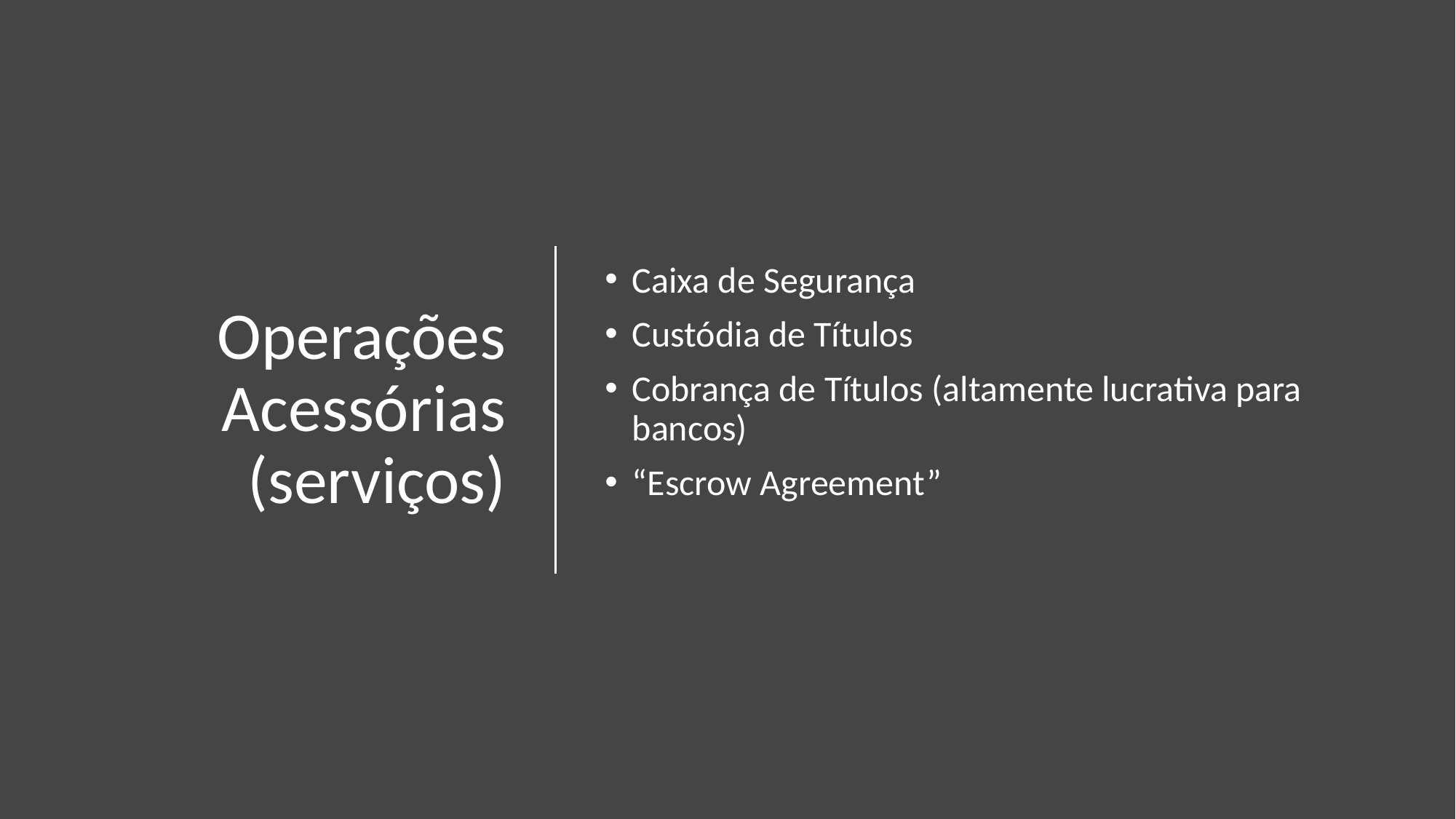

# Operações Acessórias (serviços)
Caixa de Segurança
Custódia de Títulos
Cobrança de Títulos (altamente lucrativa para bancos)
“Escrow Agreement”